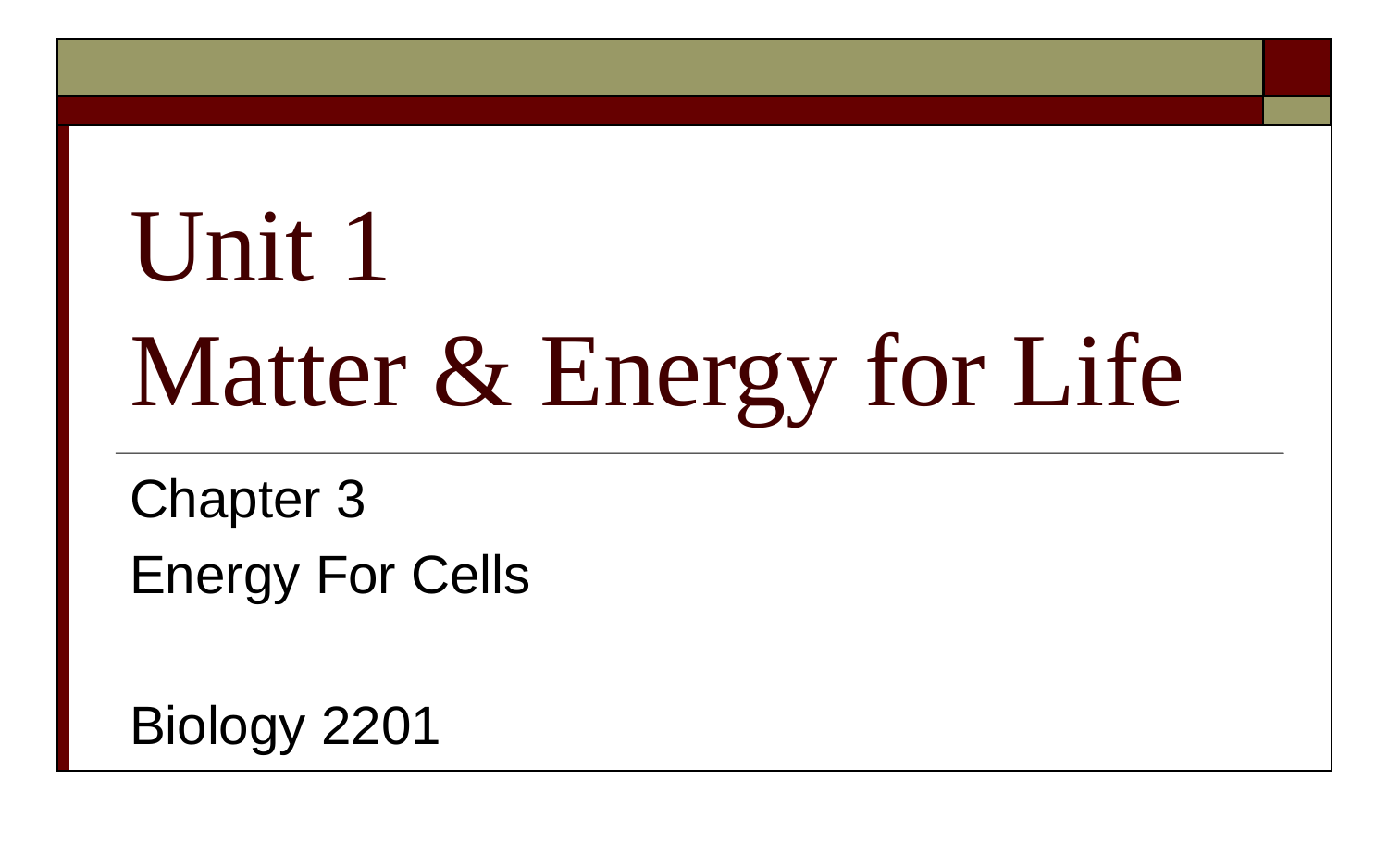

Unit 1
Matter & Energy for Life
Chapter 3
Energy For Cells

Biology 2201